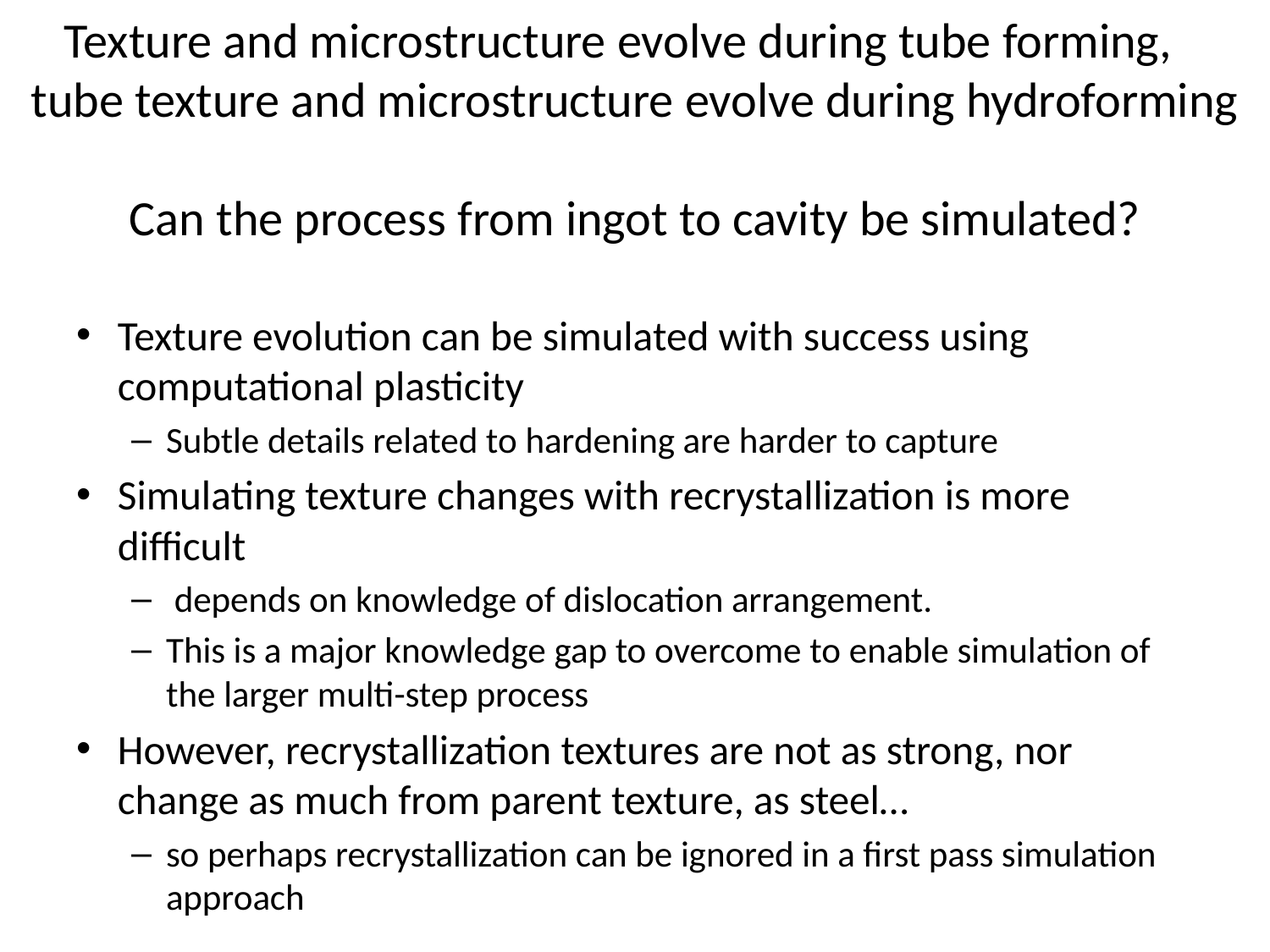

# Texture and microstructure evolve during tube forming,    tube texture and microstructure evolve during hydroforming Can the process from ingot to cavity be simulated?
Texture evolution can be simulated with success using computational plasticity
Subtle details related to hardening are harder to capture
Simulating texture changes with recrystallization is more difficult
 depends on knowledge of dislocation arrangement.
This is a major knowledge gap to overcome to enable simulation of the larger multi-step process
However, recrystallization textures are not as strong, nor change as much from parent texture, as steel…
so perhaps recrystallization can be ignored in a first pass simulation approach